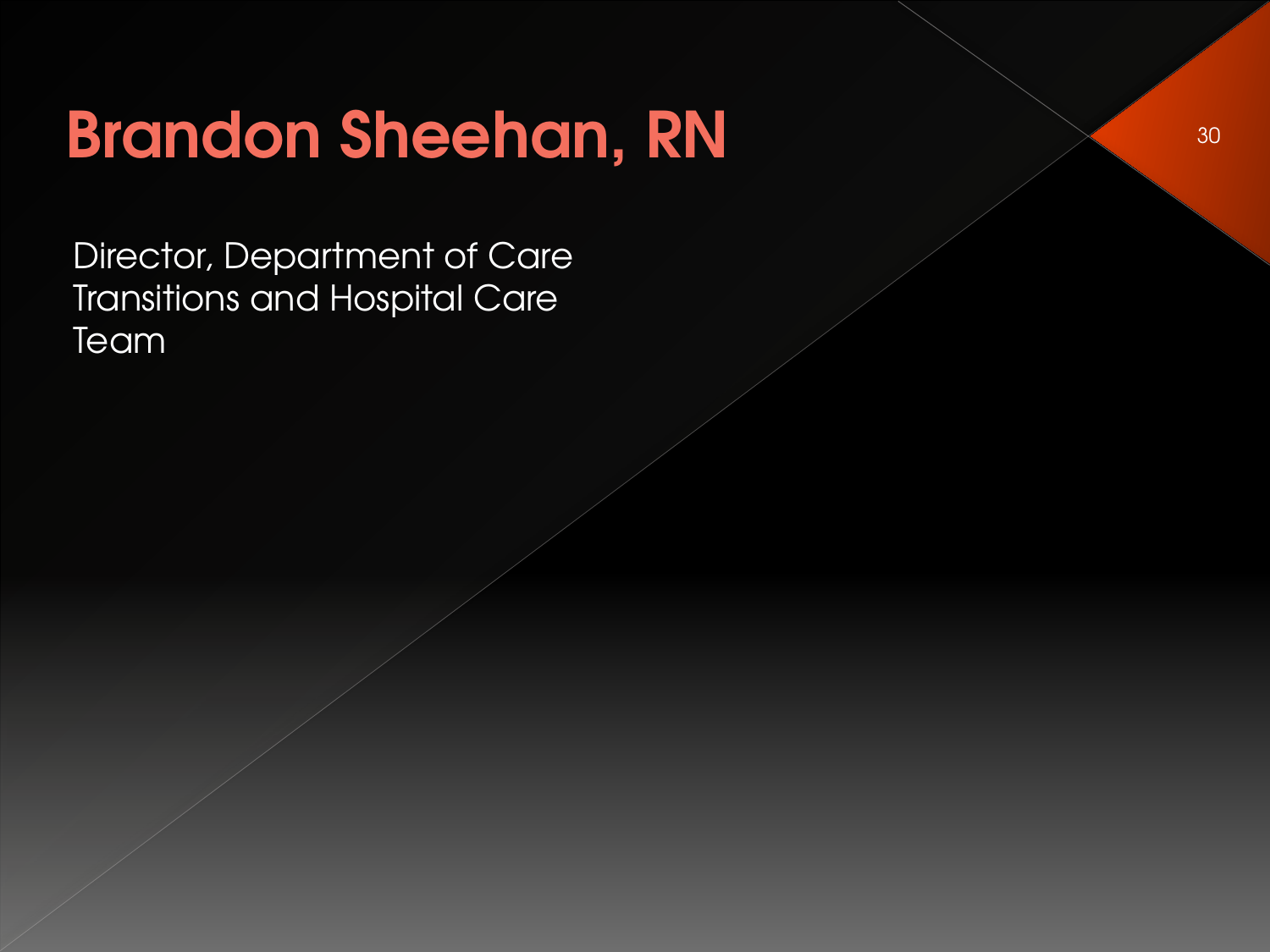

# Brandon Sheehan, RN
30
Director, Department of Care Transitions and Hospital Care Team